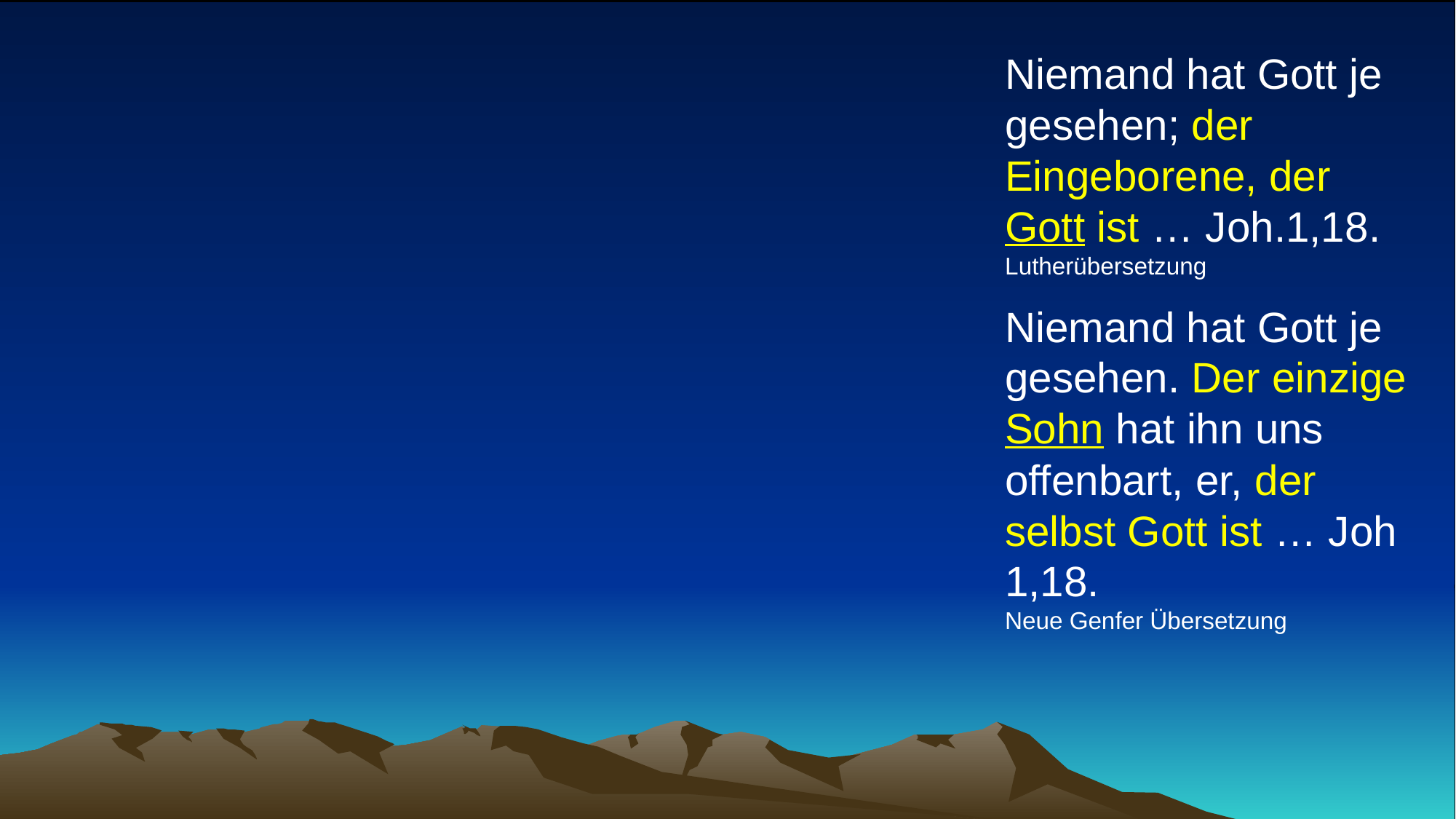

# Niemand hat Gott je gesehen; der Eingeborene, der Gott ist … Joh.1,18. Lutherübersetzung
Niemand hat Gott je gesehen. Der einzige Sohn hat ihn uns offenbart, er, der selbst Gott ist … Joh 1,18.
Neue Genfer Übersetzung